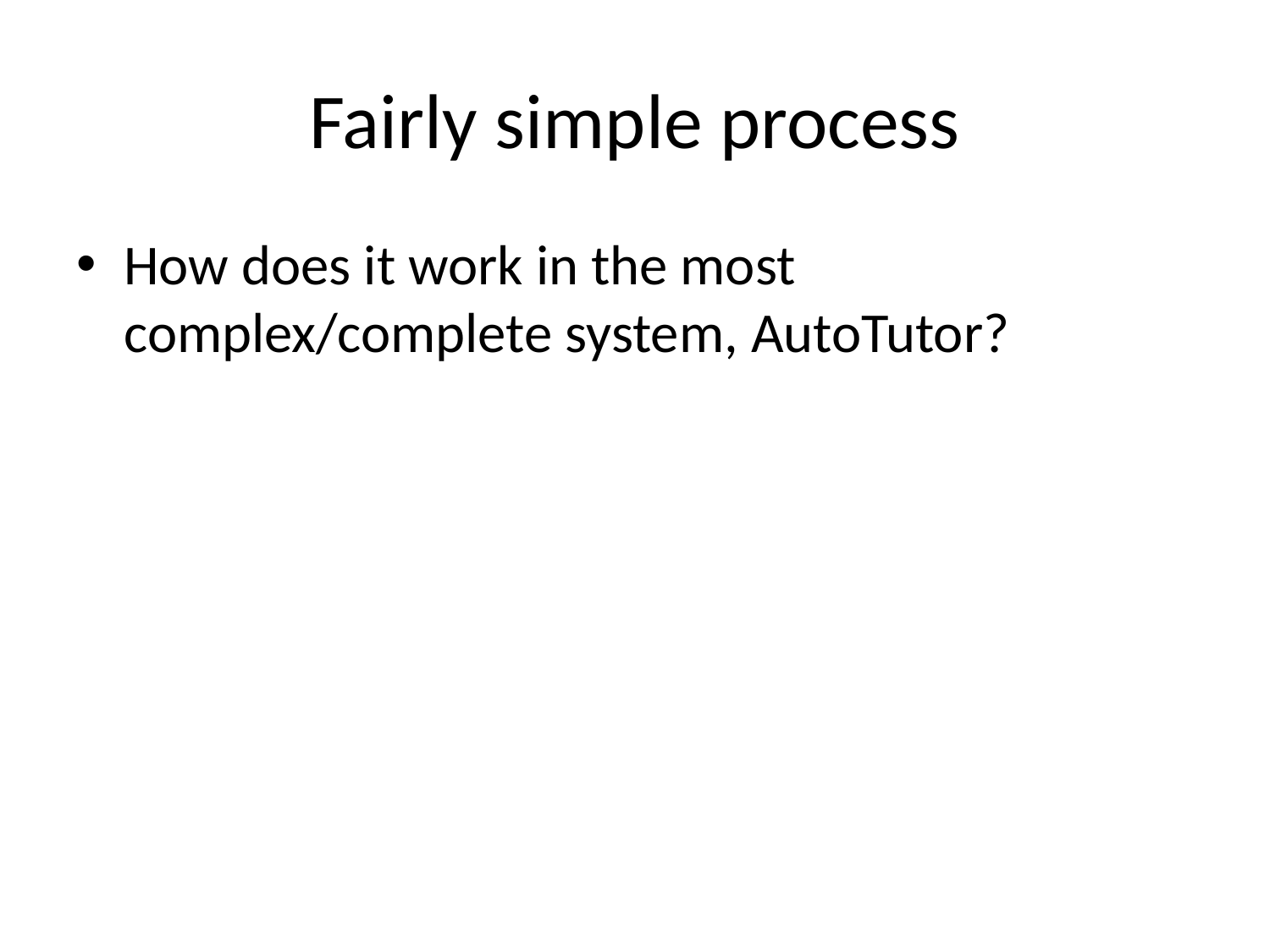

# Fairly simple process
How does it work in the most complex/complete system, AutoTutor?